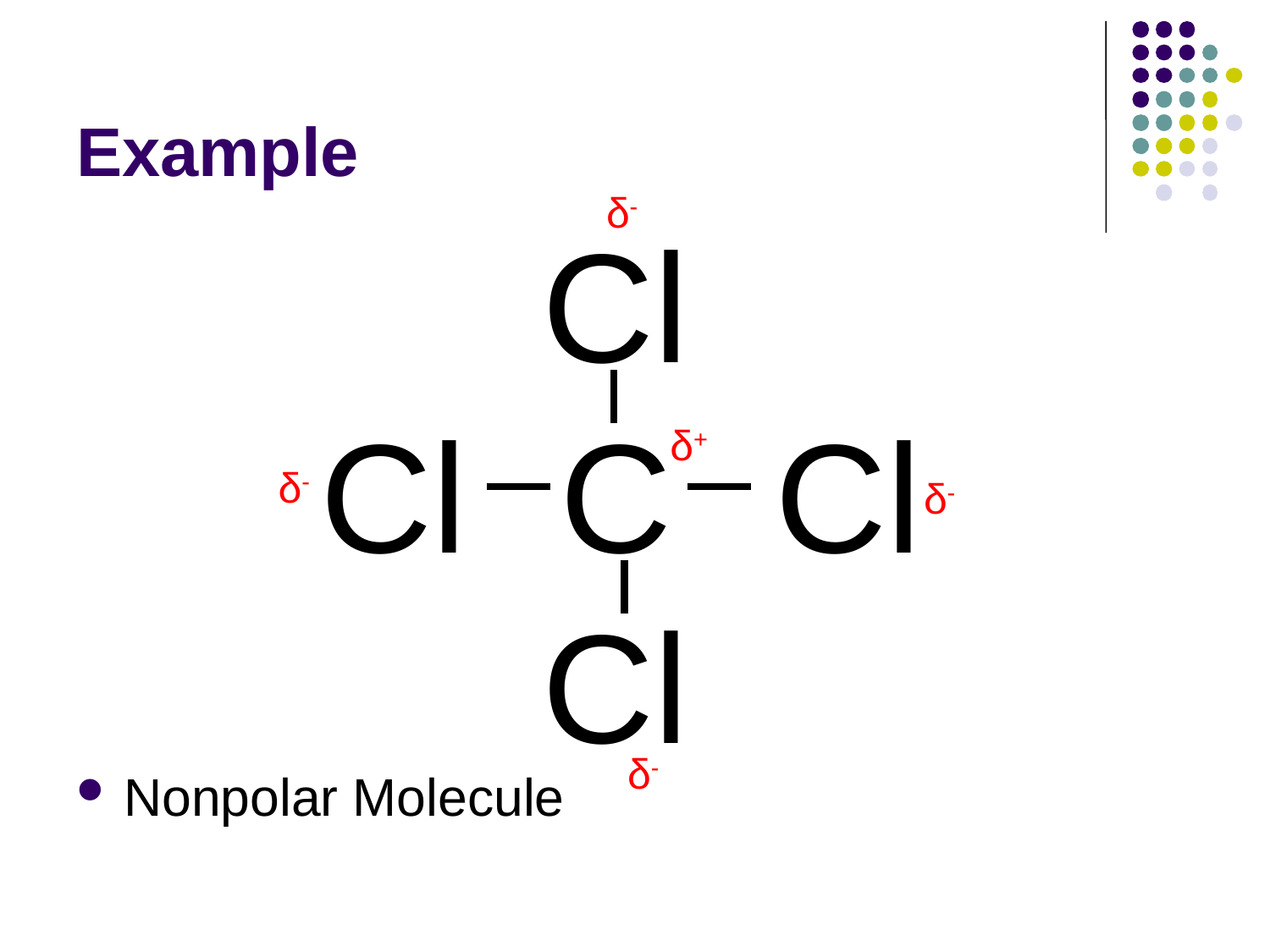

# Example
δ-
δ-
δ-
δ-
Cl

Nonpolar Molecule

Cl
C
Cl
δ+
Cl